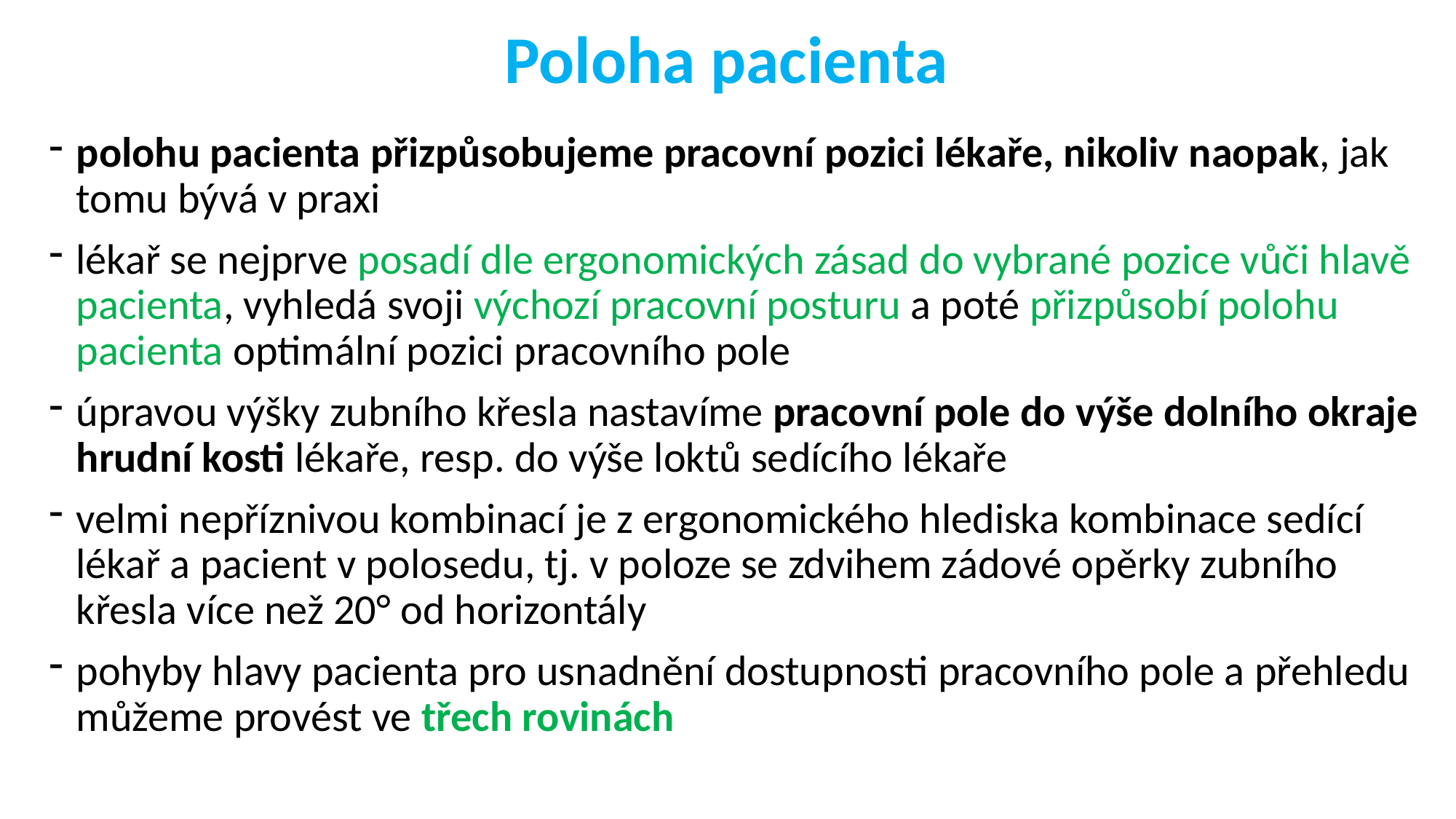

# Poloha pacienta
polohu pacienta přizpůsobujeme pracovní pozici lékaře, nikoliv naopak, jak tomu bývá v praxi
lékař se nejprve posadí dle ergonomických zásad do vybrané pozice vůči hlavě pacienta, vyhledá svoji výchozí pracovní posturu a poté přizpůsobí polohu pacienta optimální pozici pracovního pole
úpravou výšky zubního křesla nastavíme pracovní pole do výše dolního okraje hrudní kosti lékaře, resp. do výše loktů sedícího lékaře
velmi nepříznivou kombinací je z ergonomického hlediska kombinace sedící lékař a pacient v polosedu, tj. v poloze se zdvihem zádové opěrky zubního křesla více než 20° od horizontály
pohyby hlavy pacienta pro usnadnění dostupnosti pracovního pole a přehledu můžeme provést ve třech rovinách